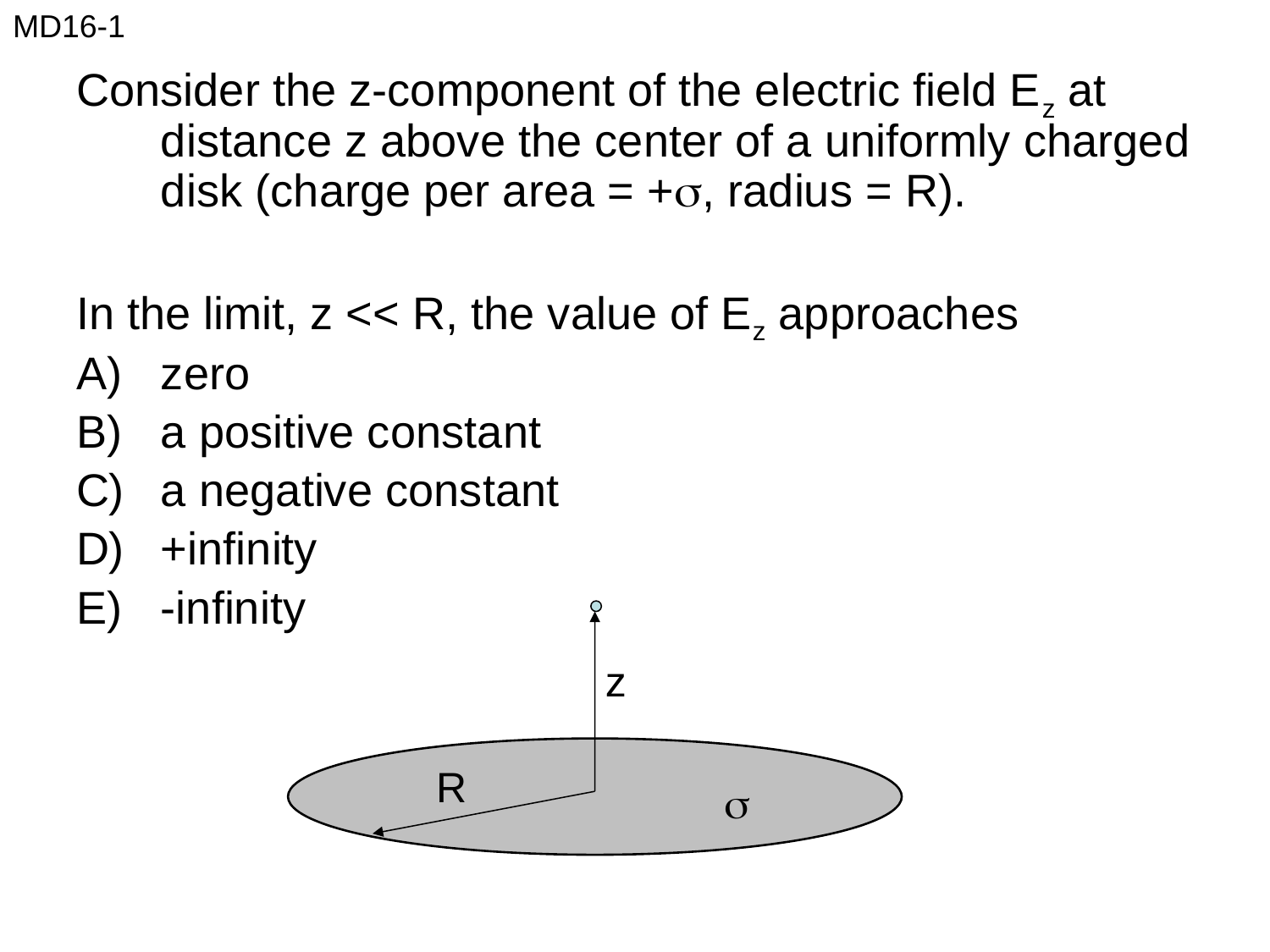

MD16-1
Consider the z-component of the electric field Ez at distance z above the center of a uniformly charged disk (charge per area = +σ, radius = R).

In the limit, z << R, the value of Ez approaches
zero
a positive constant
a negative constant
+infinity
-infinity

z

R
σ